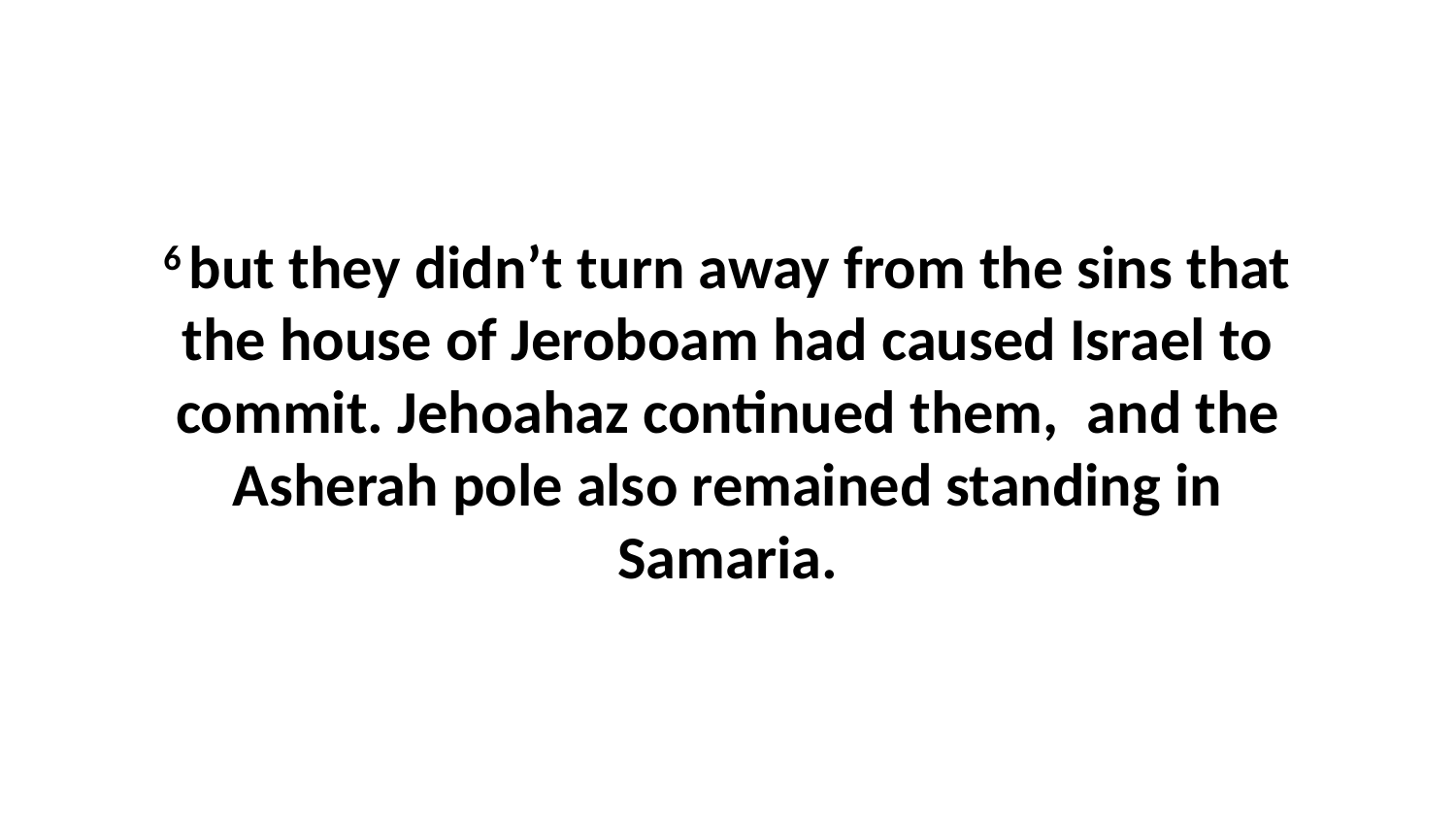

6 but they didn’t turn away from the sins that the house of Jeroboam had caused Israel to commit. Jehoahaz continued them,  and the Asherah pole also remained standing in Samaria.